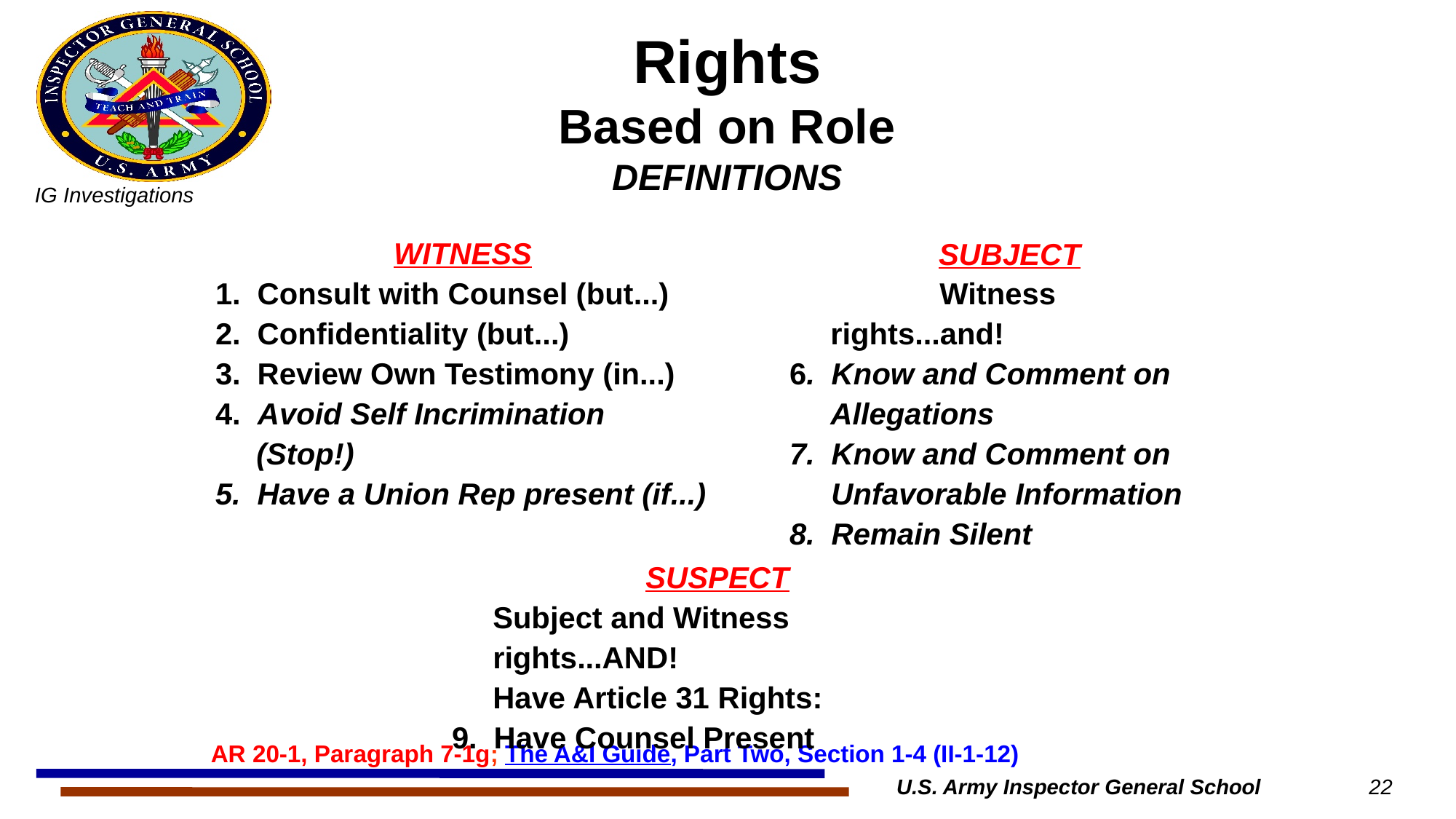

Rights
Based on Role
DEFINITIONS
WITNESS
1.  Consult with Counsel (but...)
2.  Confidentiality (but...)
3.  Review Own Testimony (in...)
4.  Avoid Self Incrimination (Stop!)
5.  Have a Union Rep present (if...)

SUBJECT
		Witness rights...and!
6.  Know and Comment on Allegations
7.  Know and Comment on
     Unfavorable Information
8.  Remain Silent

SUSPECT
	Subject and Witness rights...AND!
	Have Article 31 Rights:
9.  Have Counsel Present

AR 20-1, Paragraph 7-1g; The A&I Guide, Part Two, Section 1-4 (II-1-12)
U.S. Army Inspector General School